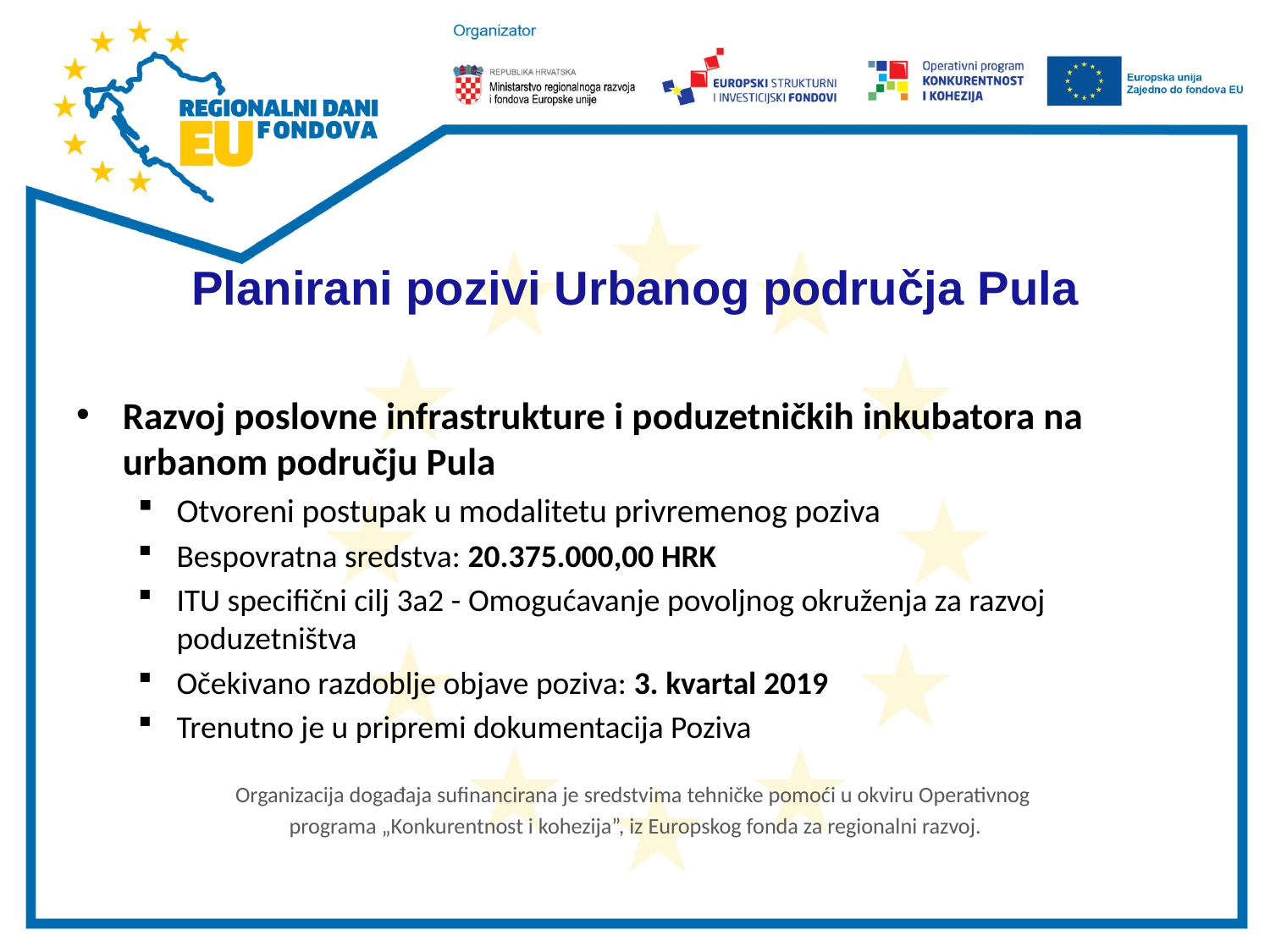

#
Planirani pozivi Urbanog područja Pula

Razvoj poslovne infrastrukture i poduzetničkih inkubatora na urbanom području Pula
Otvoreni postupak u modalitetu privremenog poziva
Bespovratna sredstva: 20.375.000,00 HRK
ITU specifični cilj 3a2 - Omogućavanje povoljnog okruženja za razvoj poduzetništva
Očekivano razdoblje objave poziva: 3. kvartal 2019
Trenutno je u pripremi dokumentacija Poziva

Organizacija događaja sufinancirana je sredstvima tehničke pomoći u okviru Operativnog
programa „Konkurentnost i kohezija”, iz Europskog fonda za regionalni razvoj.